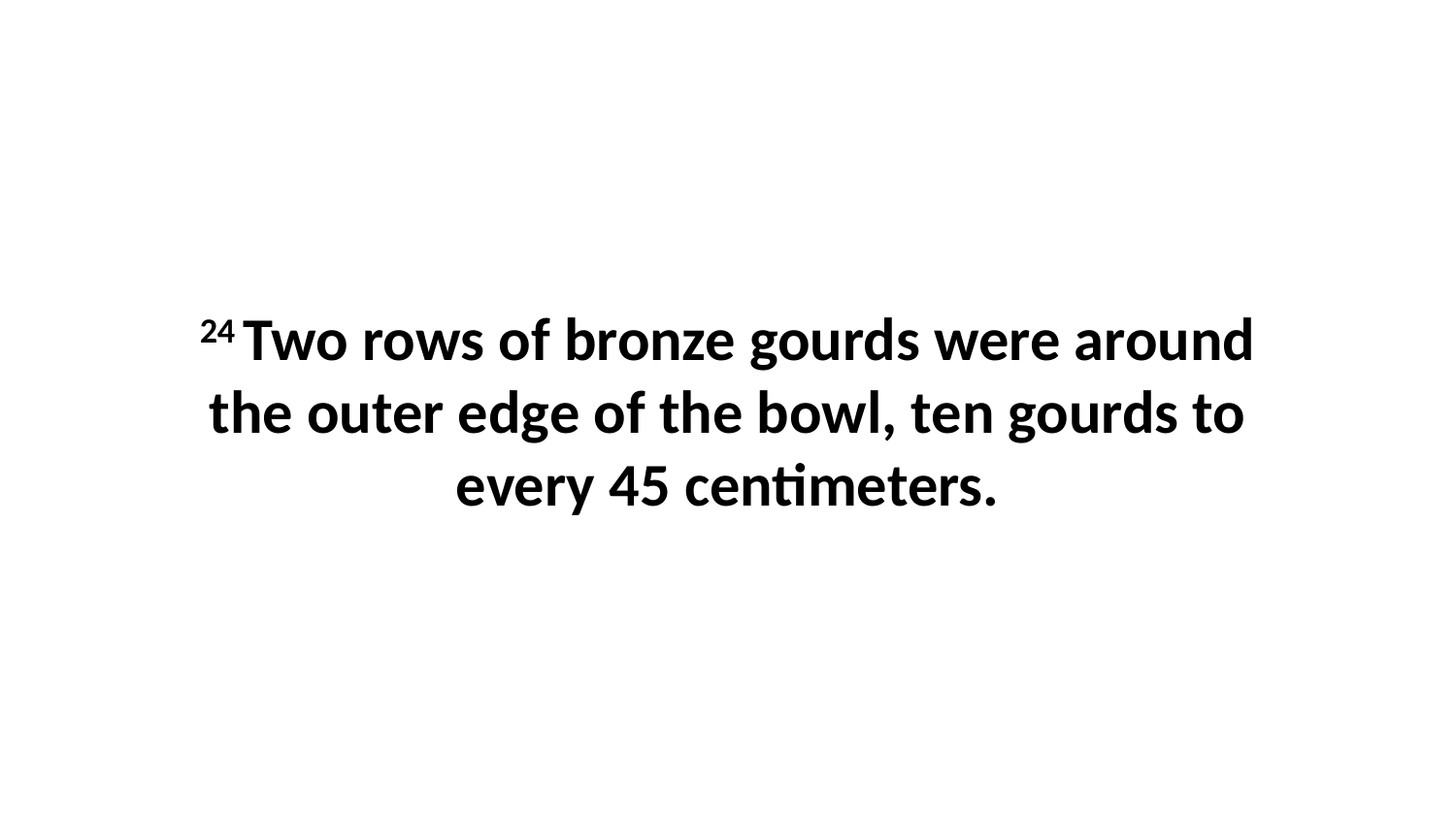

24 Two rows of bronze gourds were around the outer edge of the bowl, ten gourds to every 45 centimeters.